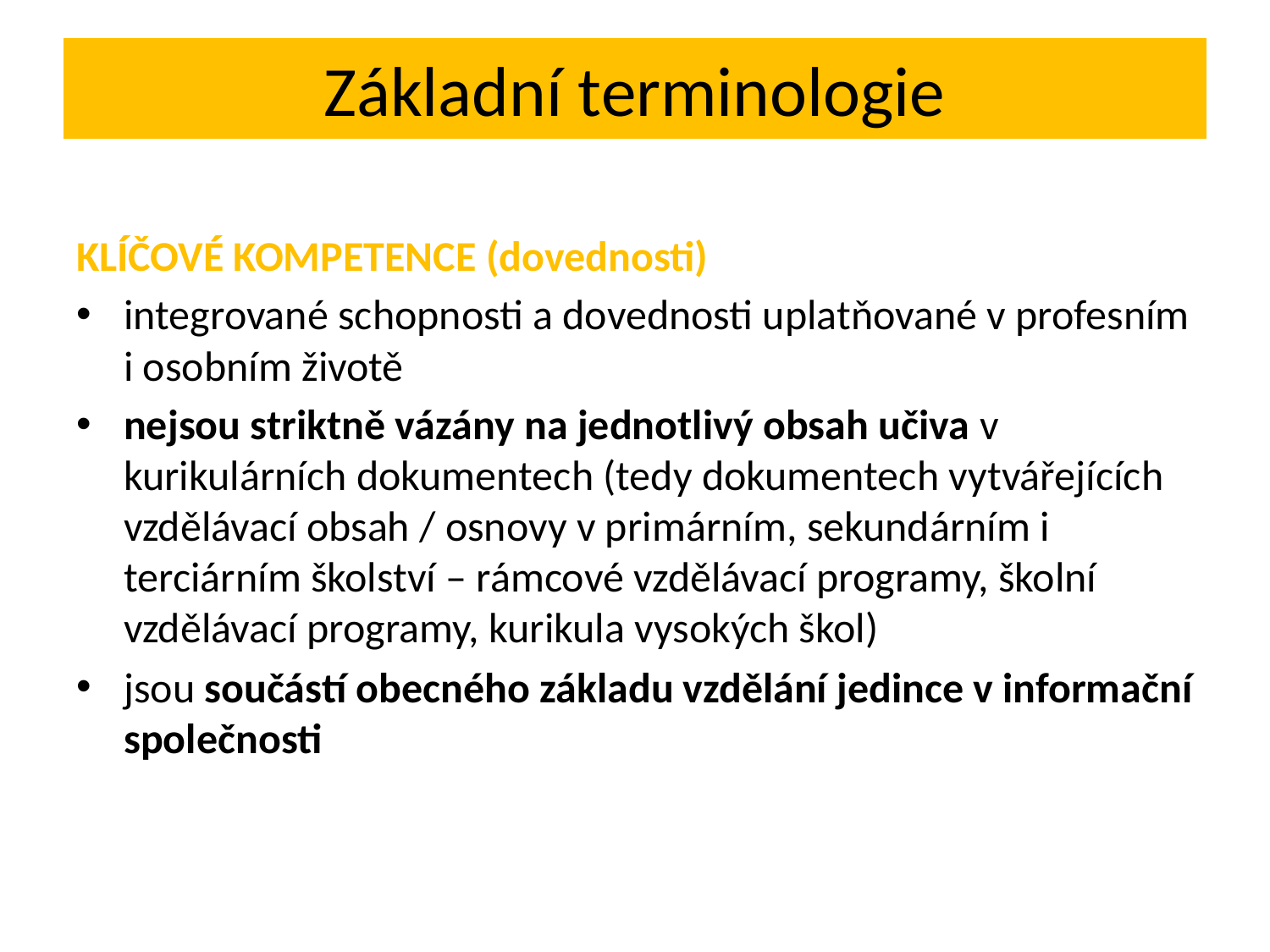

# Základní terminologie
klíčové kompetence (dovednosti)
integrované schopnosti a dovednosti uplatňované v profesním i osobním životě
nejsou striktně vázány na jednotlivý obsah učiva v kurikulárních dokumentech (tedy dokumentech vytvářejících vzdělávací obsah / osnovy v primárním, sekundárním i terciárním školství – rámcové vzdělávací programy, školní vzdělávací programy, kurikula vysokých škol)
jsou součástí obecného základu vzdělání jedince v informační společnosti